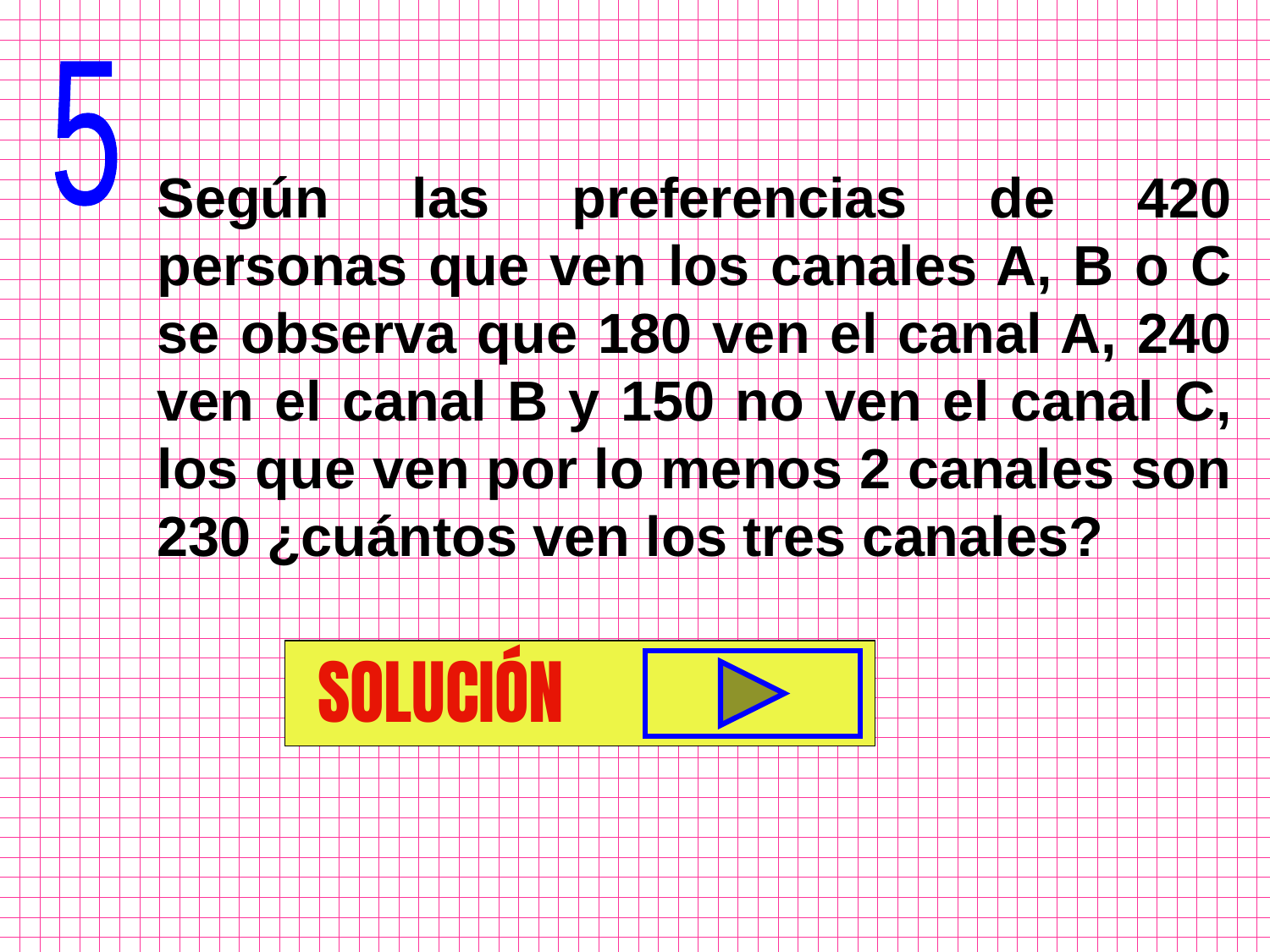

5
Según las preferencias de 420 personas que ven los canales A, B o C se observa que 180 ven el canal A, 240 ven el canal B y 150 no ven el canal C, los que ven por lo menos 2 canales son 230 ¿cuántos ven los tres canales?

SOLUCIÓN